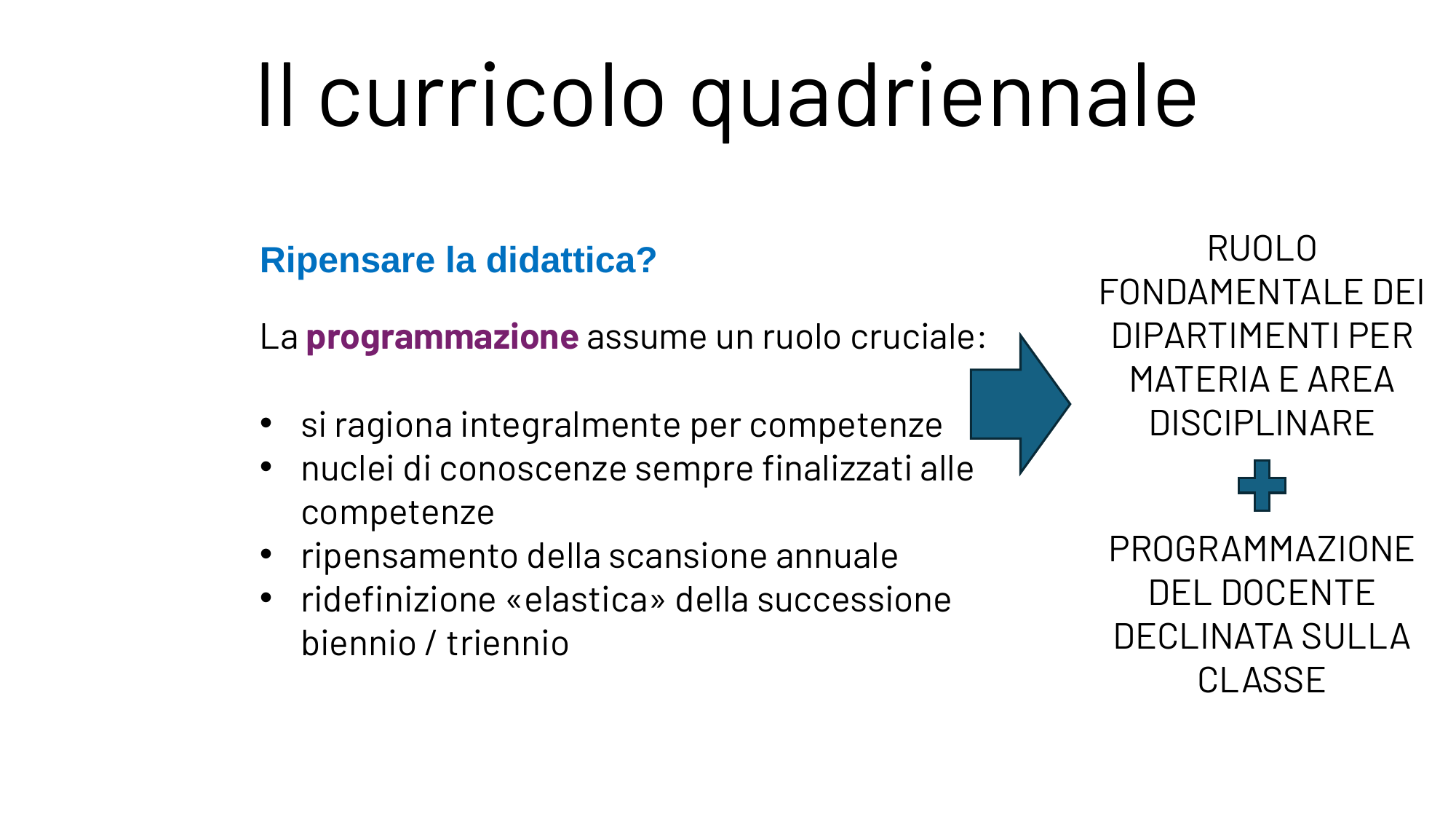

Il curricolo quadriennale
RUOLO FONDAMENTALE DEI DIPARTIMENTI PER MATERIA E AREA DISCIPLINARE
Ripensare la didattica?
La programmazione assume un ruolo cruciale:

si ragiona integralmente per competenze
nuclei di conoscenze sempre finalizzati alle competenze
ripensamento della scansione annuale
ridefinizione «elastica» della successione biennio / triennio

PROGRAMMAZIONE DEL DOCENTE DECLINATA SULLA CLASSE